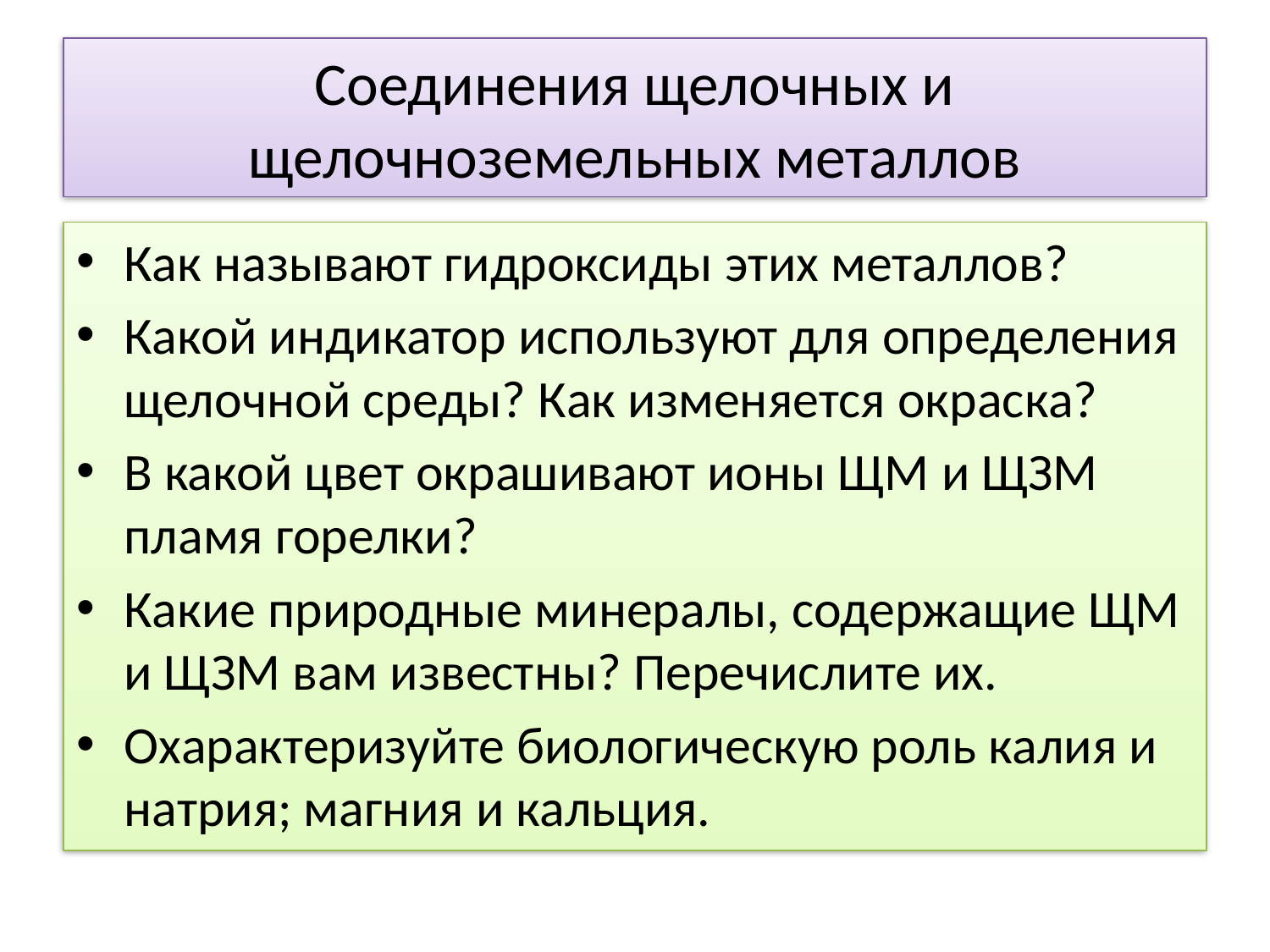

# Соединения щелочных и щелочноземельных металлов
Как называют гидроксиды этих металлов?
Какой индикатор используют для определения щелочной среды? Как изменяется окраска?
В какой цвет окрашивают ионы ЩМ и ЩЗМ пламя горелки?
Какие природные минералы, содержащие ЩМ и ЩЗМ вам известны? Перечислите их.
Охарактеризуйте биологическую роль калия и натрия; магния и кальция.